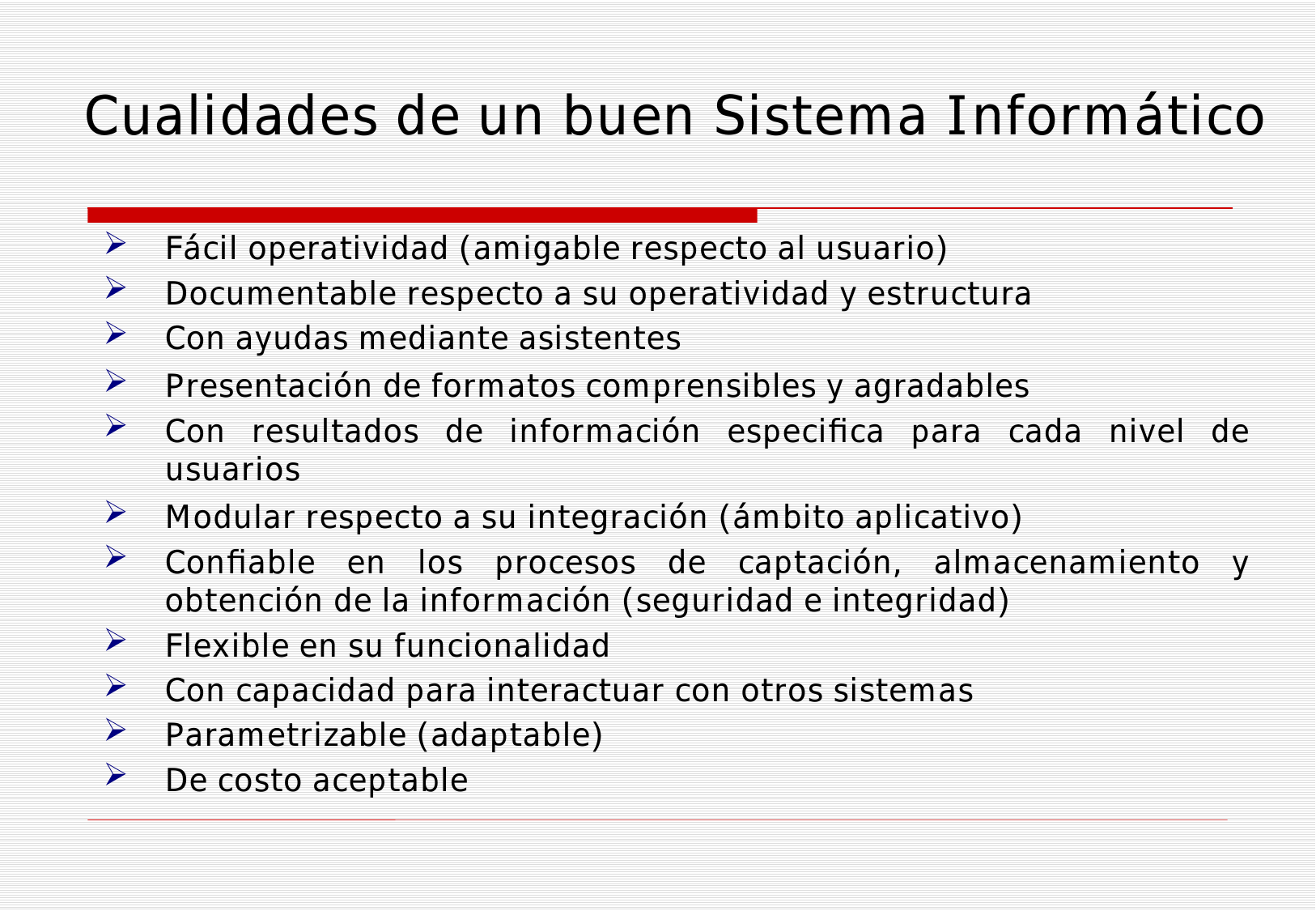

Cualidades de un buen Sistema Informático
Fácil operatividad (amigable respecto al usuario)
Documentable respecto a su operatividad y estructura
Con ayudas mediante asistentes
Presentación de formatos comprensibles y agradables
Con resultados de información especifica para cada nivel de usuarios
Modular respecto a su integración (ámbito aplicativo)
Confiable en los procesos de captación, almacenamiento y obtención de la información (seguridad e integridad)
Flexible en su funcionalidad
Con capacidad para interactuar con otros sistemas
Parametrizable (adaptable)
De costo aceptable